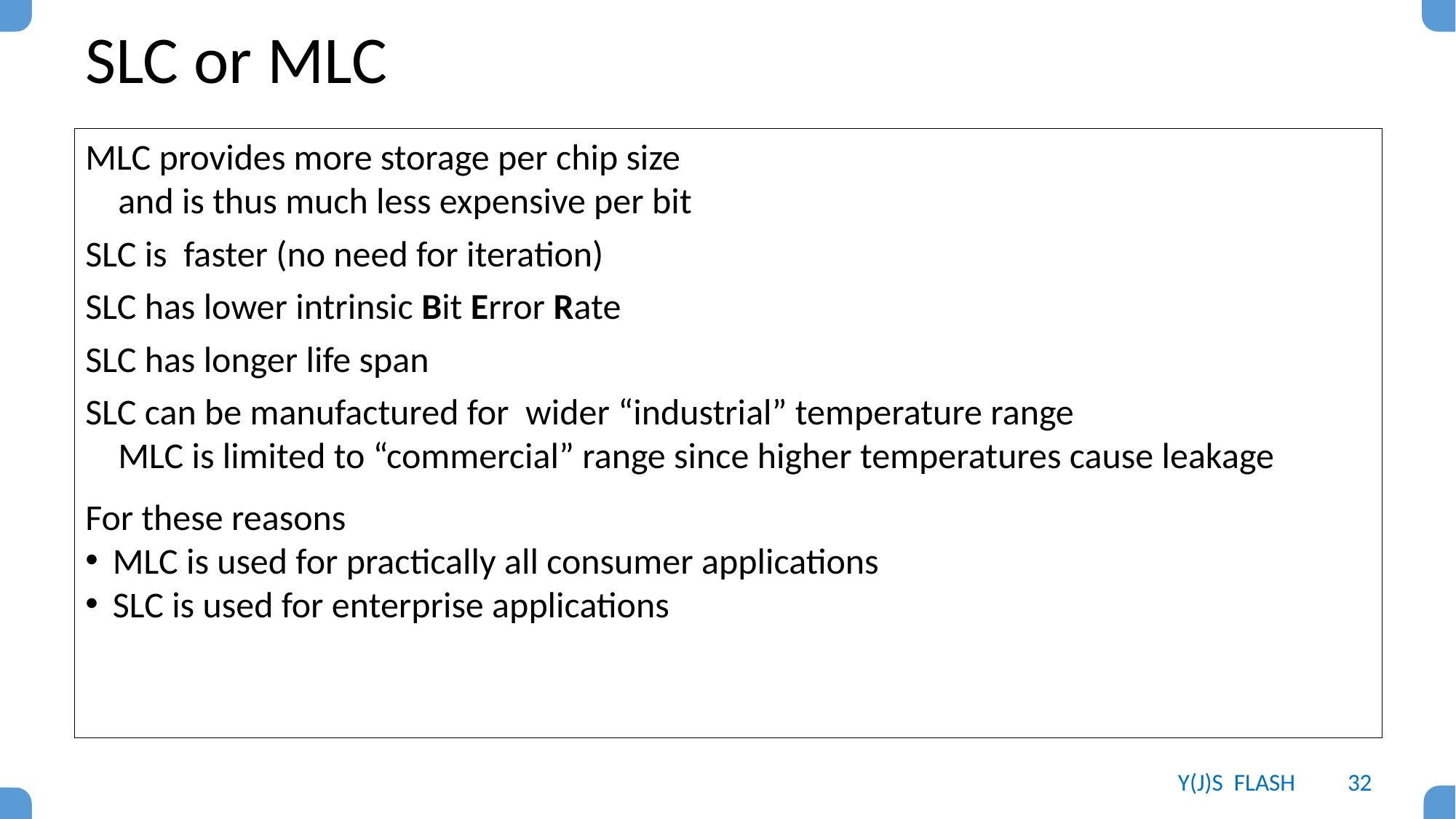

# SLC or MLC
MLC provides more storage per chip size
    and is thus much less expensive per bit
SLC is  faster (no need for iteration)
SLC has lower intrinsic Bit Error Rate
SLC has longer life span
SLC can be manufactured for  wider “industrial” temperature range
    MLC is limited to “commercial” range since higher temperatures cause leakage
For these reasons
MLC is used for practically all consumer applications
SLC is used for enterprise applications

Y(J)S  FLASH
32